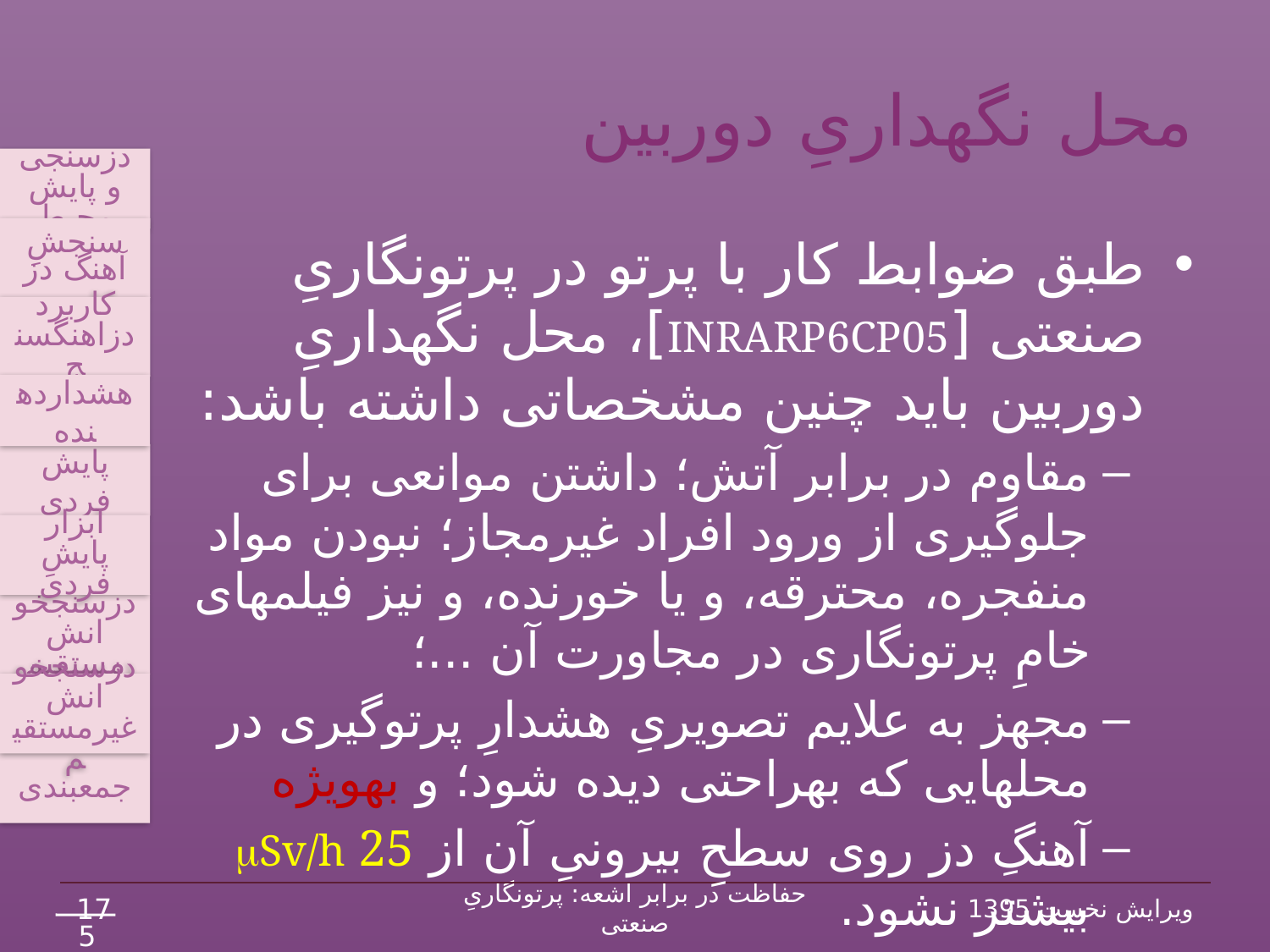

# محل نگهداریِ دوربین
دزسنجی و پایش محیط
سنجشِ آهنگ دز
کاربرد دزاهنگ‏سنج
پایش فردی
ابزار پایشِ فردی
جمع‏بندی
هشداردهنده
دزسنج‏خوانش غیرمستقیم
دزسنج‏خوانش مستقیم
طبق ضوابط کار با پرتو در پرتونگاریِ صنعتی [INRARP6CP05]، محل نگه‏داریِ دوربین باید چنین مشخصاتی داشته باشد:
مقاوم در برابر آتش؛ داشتن موانعی برای جلوگیری از ورود افراد غیرمجاز؛ نبودن مواد منفجره، محترقه، و یا خورنده، و نیز فیلم‏های خامِ پرتونگاری در مجاورت آن ...؛
مجهز به علایم تصویریِ هشدارِ پرتوگیری در محل‏هایی که به‏راحتی دیده شود؛ و به‏ویژه
آهنگِ دز روی سطحِ بیرونیِ آن از μSv/h 25 بیش‏تر نشود.
17
حفاظت در برابر اشعه: پرتونگاریِ صنعتی
ویرایش نخست 1395
54